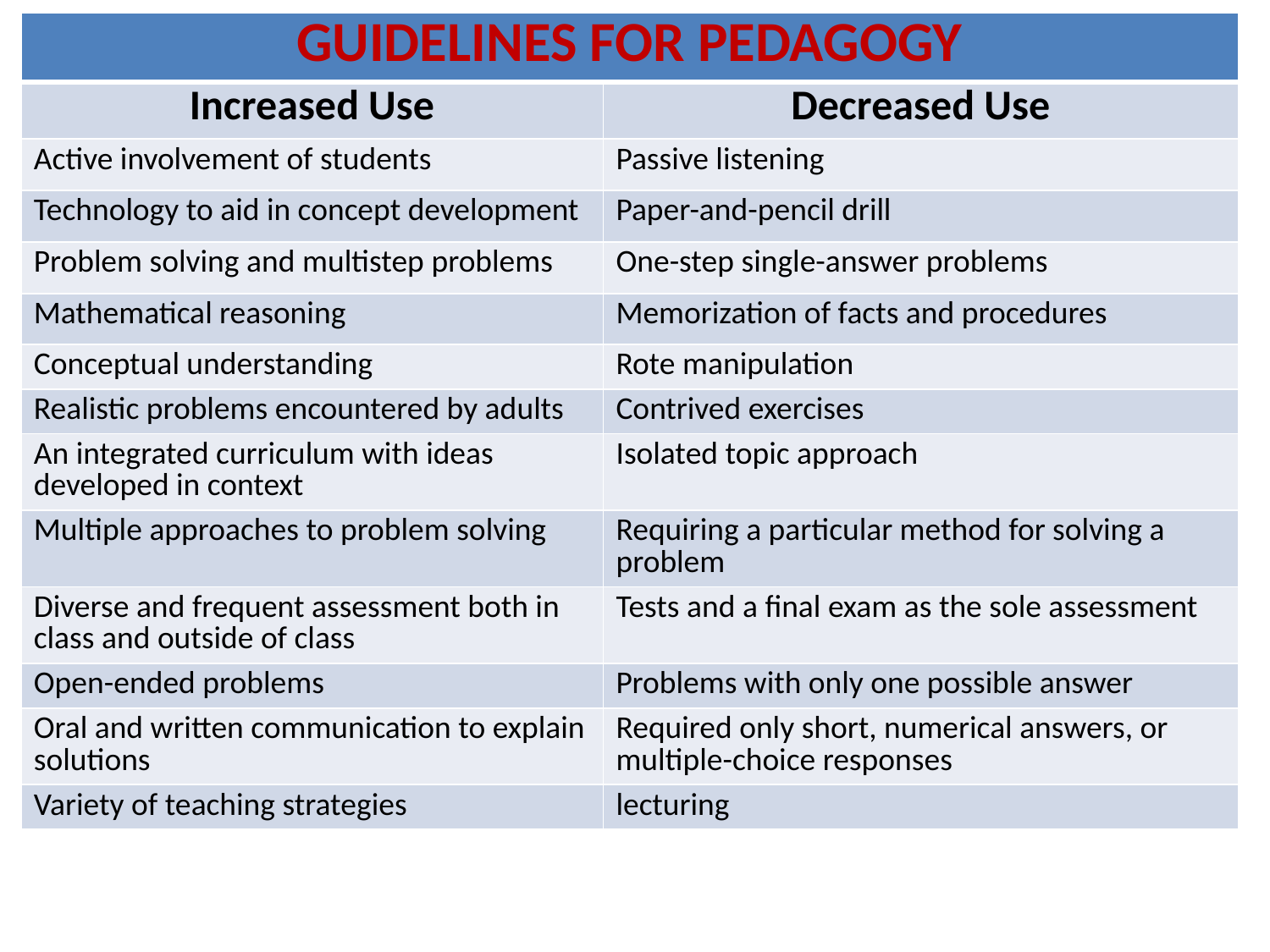

| GUIDELINES FOR PEDAGOGY |  |
| --- | --- |
| Increased Use | Decreased Use |
| Active involvement of students | Passive listening |
| Technology to aid in concept development | Paper-and-pencil drill |
| Problem solving and multistep problems | One-step single-answer problems |
| Mathematical reasoning | Memorization of facts and procedures |
| Conceptual understanding | Rote manipulation |
| Realistic problems encountered by adults | Contrived exercises |
| An integrated curriculum with ideas developed in context | Isolated topic approach |
| Multiple approaches to problem solving | Requiring a particular method for solving a problem |
| Diverse and frequent assessment both in class and outside of class | Tests and a final exam as the sole assessment |
| Open-ended problems | Problems with only one possible answer |
| Oral and written communication to explain solutions | Required only short, numerical answers, or multiple-choice responses |
| Variety of teaching strategies | lecturing |